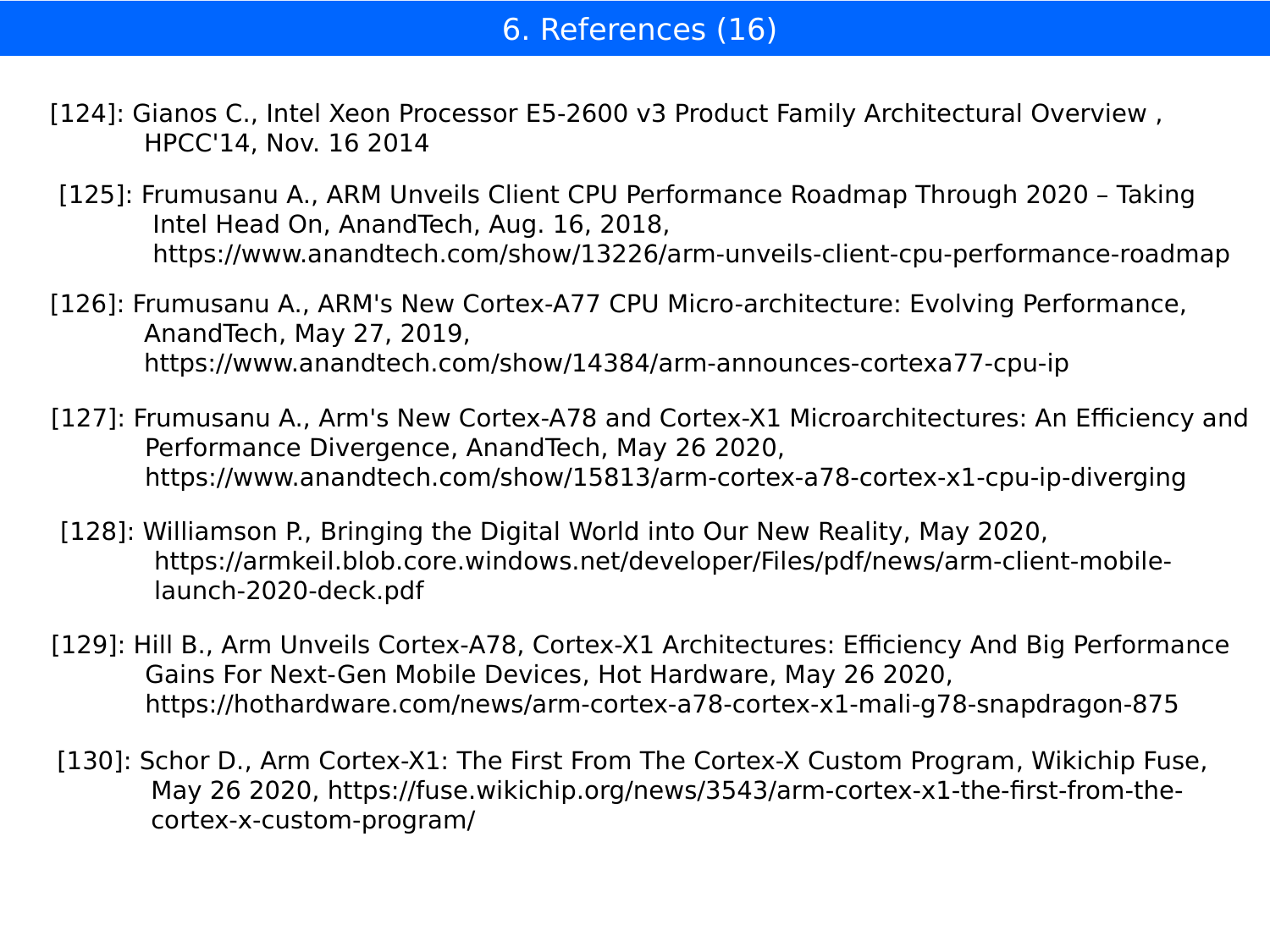

6. References (16)
[124]: Gianos C., Intel Xeon Processor E5-2600 v3 Product Family Architectural Overview ,
            HPCC'14, Nov. 16 2014
[125]: Frumusanu A., ARM Unveils Client CPU Performance Roadmap Through 2020 – Taking
            Intel Head On, AnandTech, Aug. 16, 2018,
            https://www.anandtech.com/show/13226/arm-unveils-client-cpu-performance-roadmap
[126]: Frumusanu A., ARM's New Cortex-A77 CPU Micro-architecture: Evolving Performance,
            AnandTech, May 27, 2019,
            https://www.anandtech.com/show/14384/arm-announces-cortexa77-cpu-ip
[127]: Frumusanu A., Arm's New Cortex-A78 and Cortex-X1 Microarchitectures: An Efficiency and
            Performance Divergence, AnandTech, May 26 2020,
            https://www.anandtech.com/show/15813/arm-cortex-a78-cortex-x1-cpu-ip-diverging
[128]: Williamson P., Bringing the Digital World into Our New Reality, May 2020,
            https://armkeil.blob.core.windows.net/developer/Files/pdf/news/arm-client-mobile-
            launch-2020-deck.pdf
[129]: Hill B., Arm Unveils Cortex-A78, Cortex-X1 Architectures: Efficiency And Big Performance
            Gains For Next-Gen Mobile Devices, Hot Hardware, May 26 2020,
            https://hothardware.com/news/arm-cortex-a78-cortex-x1-mali-g78-snapdragon-875
[130]: Schor D., Arm Cortex-X1: The First From The Cortex-X Custom Program, Wikichip Fuse,
            May 26 2020, https://fuse.wikichip.org/news/3543/arm-cortex-x1-the-first-from-the-
            cortex-x-custom-program/